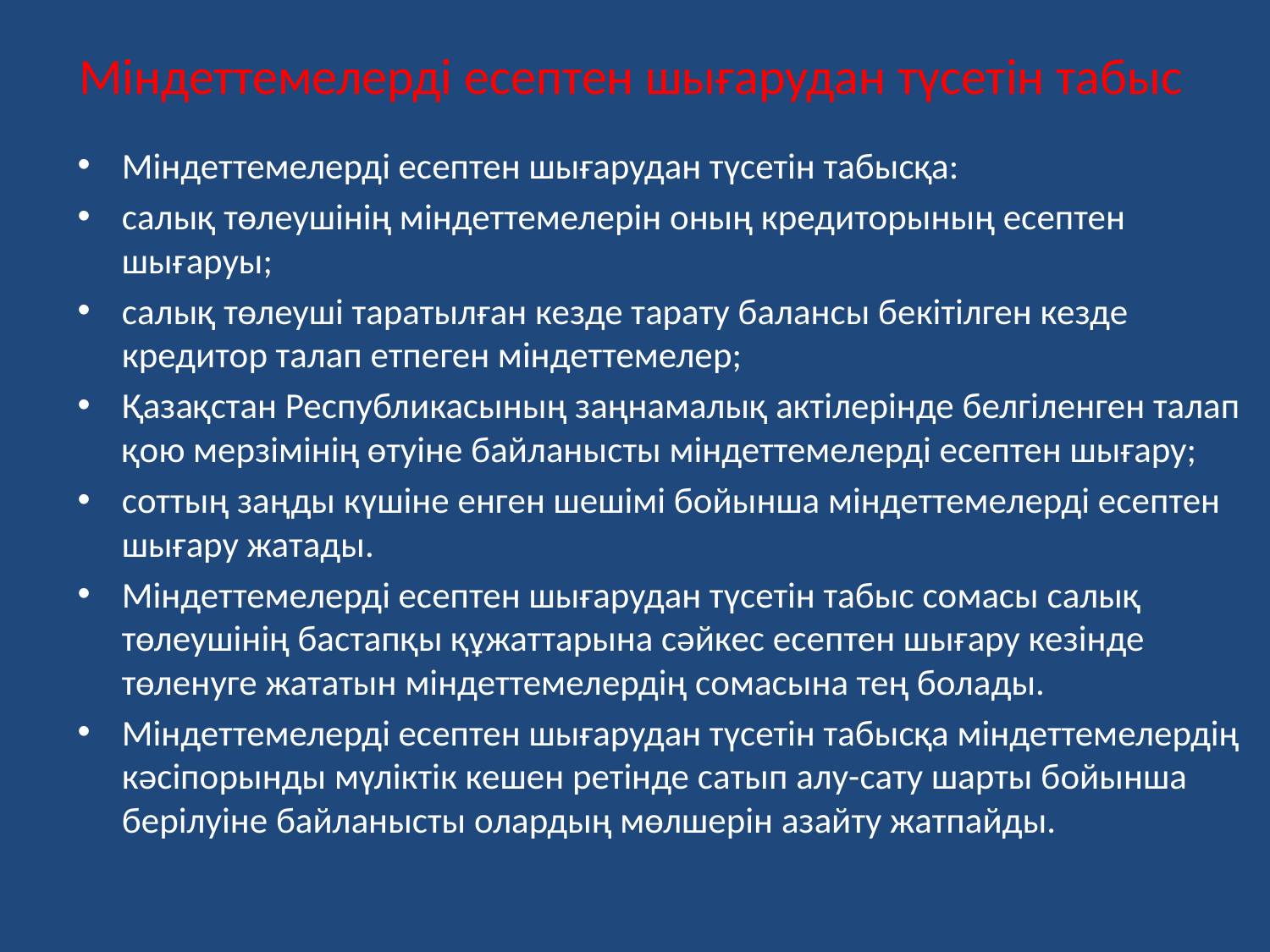

# Міндеттемелерді есептен шығарудан түсетін табыс
Мiндеттемелердi есептен шығарудан түсетiн табысқа:
салық төлеушiнiң мiндеттемелерiн оның кредиторының есептен шығаруы;
салық төлеушi таратылған кезде тарату балансы бекiтiлген кезде кредитор талап етпеген мiндеттемелер;
Қазақстан Республикасының заңнамалық актiлерiнде белгiленген талап қою мерзiмiнiң өтуiне байланысты мiндеттемелердi есептен шығару;
соттың заңды күшіне енген шешiмi бойынша мiндеттемелердi есептен шығару жатады.
Мiндеттемелердi есептен шығарудан түсетін табыс сомасы салық төлеушінің бастапқы құжаттарына сәйкес есептен шығару кезінде төленуге жататын міндеттемелердің сомасына тең болады.
Міндеттемелерді есептен шығарудан түсетін табысқа міндеттемелердің кәсіпорынды мүліктік кешен ретінде сатып алу-сату шарты бойынша берілуіне байланысты олардың мөлшерін азайту жатпайды.